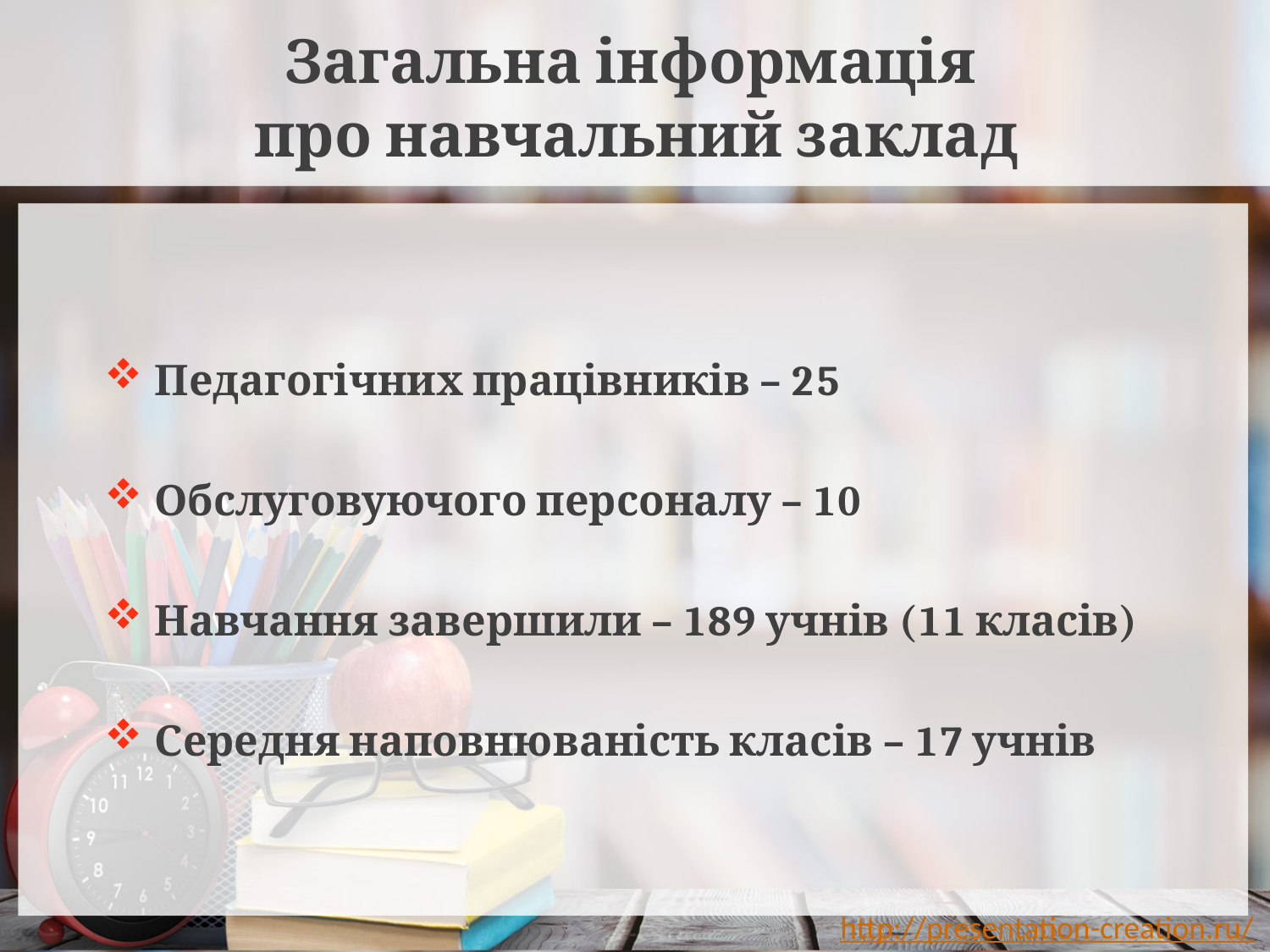

# Загальна інформація про навчальний заклад
Педагогічних працівників – 25
Обслуговуючого персоналу – 10
Навчання завершили – 189 учнів (11 класів)
Середня наповнюваність класів – 17 учнів